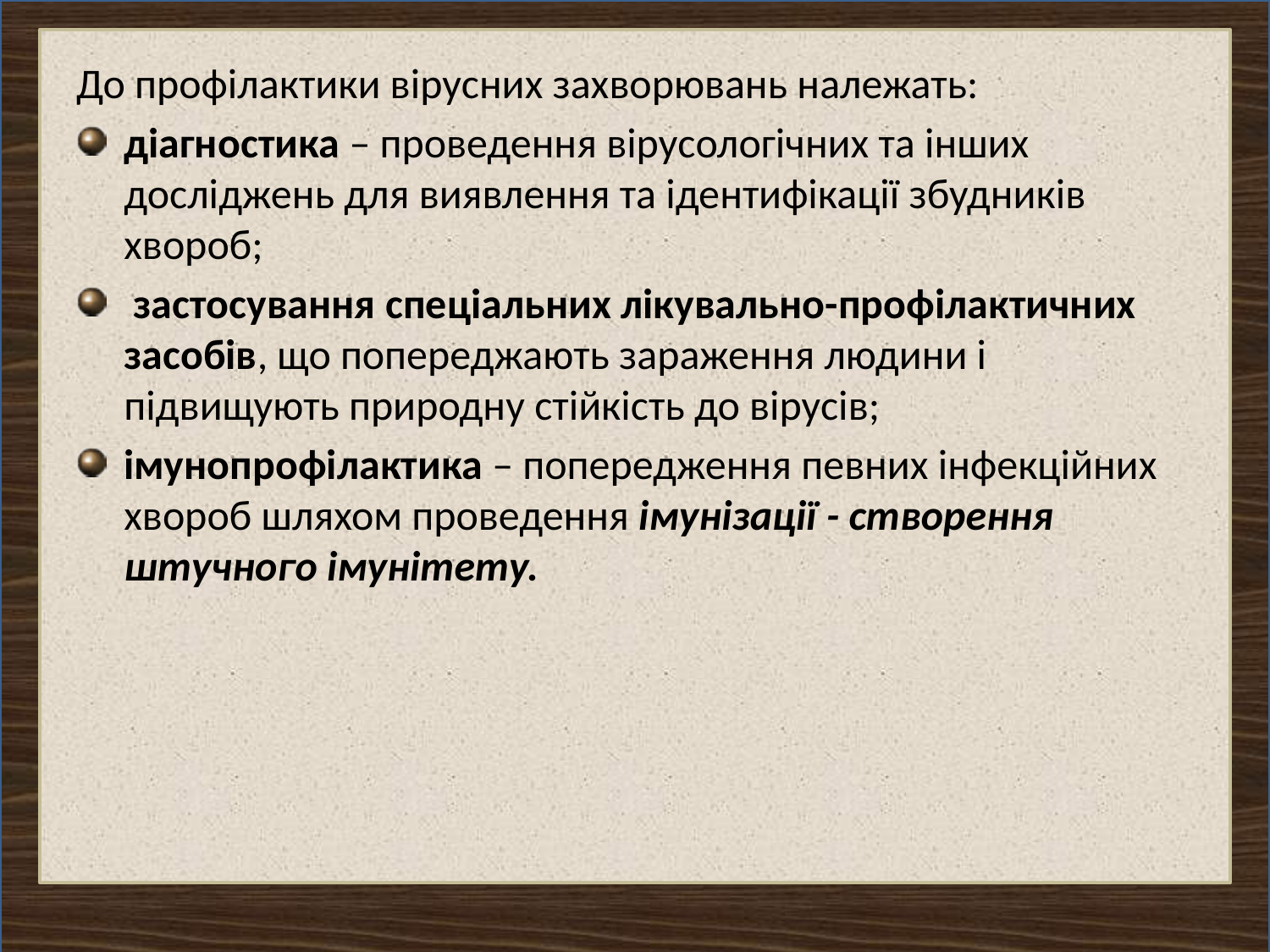

До профілактики вірусних захворювань належать:
діагностика – проведення вірусологічних та інших досліджень для виявлення та ідентифікації збудників хвороб;
 застосування спеціальних лікувально-профілактичних засобів, що попереджають зараження людини і підвищують природну стійкість до вірусів;
імунопрофілактика – попередження певних інфекційних хвороб шляхом проведення імунізації - створення штучного імунітету.